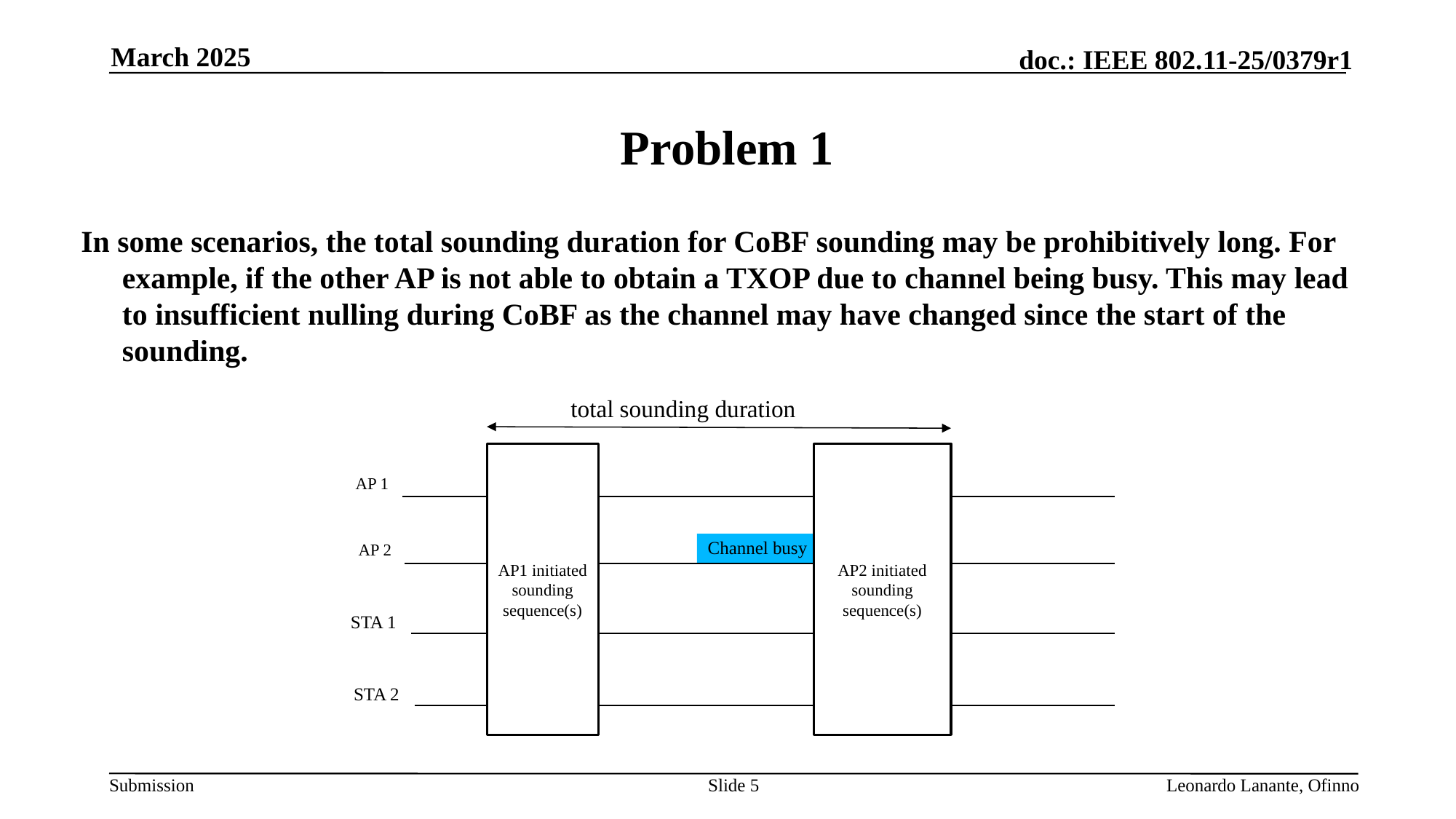

March 2025
# Problem 1
In some scenarios, the total sounding duration for CoBF sounding may be prohibitively long. For example, if the other AP is not able to obtain a TXOP due to channel being busy. This may lead to insufficient nulling during CoBF as the channel may have changed since the start of the sounding.
total sounding duration
AP1 initiated sounding sequence(s)
AP2 initiated sounding sequence(s)
AP 1
Channel busy
AP 2

STA 1
STA 2
Slide 5
Leonardo Lanante, Ofinno